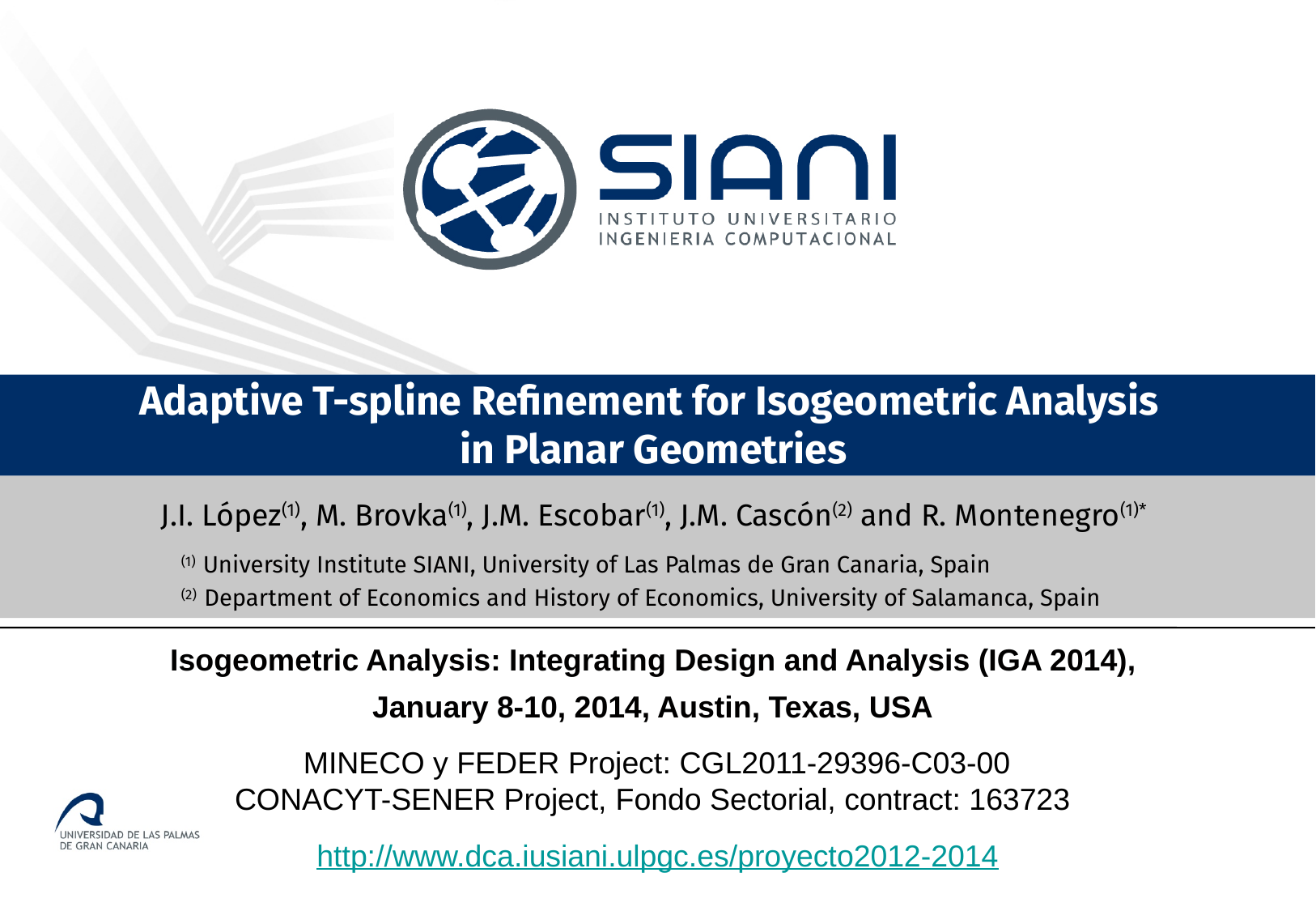

Adaptive T-spline Refinement for Isogeometric Analysis
in Planar Geometries
J.I. López(1), M. Brovka(1), J.M. Escobar(1), J.M. Cascón(2) and R. Montenegro(1)*
(1)  University Institute SIANI, University of Las Palmas de Gran Canaria, Spain
(2)  Department of Economics and History of Economics, University of Salamanca, Spain

Isogeometric Analysis: Integrating Design and Analysis (IGA 2014),
January 8-10, 2014, Austin, Texas, USA
MINECO y FEDER Project: CGL2011-29396-C03-00
CONACYT-SENER Project, Fondo Sectorial, contract: 163723
http://www.dca.iusiani.ulpgc.es/proyecto2012-2014